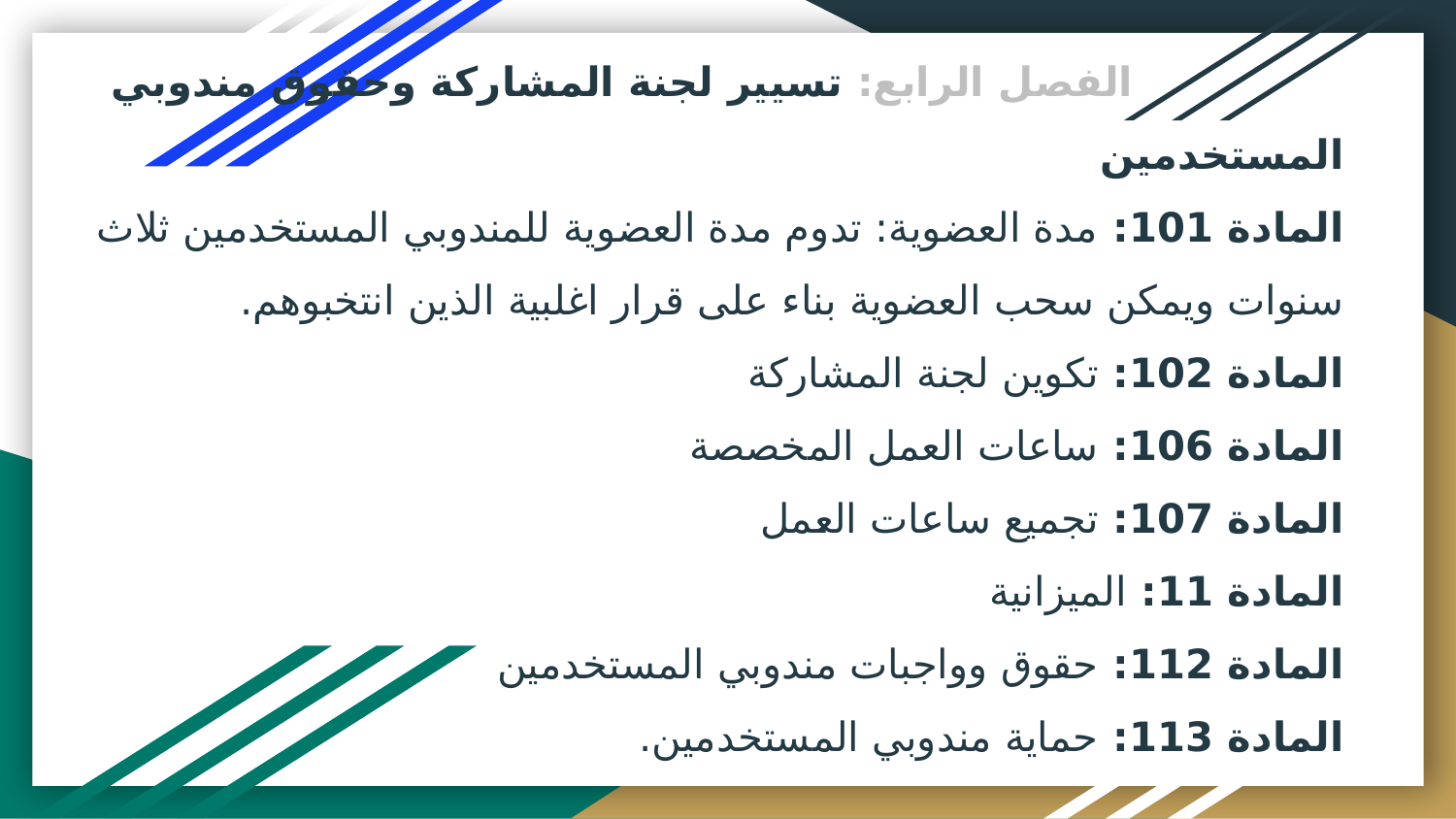

# الفصل الرابع: تسيير لجنة المشاركة وحقوق مندوبي المستخدمين المادة 101: مدة العضوية: تدوم مدة العضوية للمندوبي المستخدمين ثلاث سنوات ويمكن سحب العضوية بناء على قرار اغلبية الذين انتخبوهم.
المادة 102: تكوين لجنة المشاركة
المادة 106: ساعات العمل المخصصة
المادة 107: تجميع ساعات العمل
المادة 11: الميزانية
المادة 112: حقوق وواجبات مندوبي المستخدمين
المادة 113: حماية مندوبي المستخدمين.